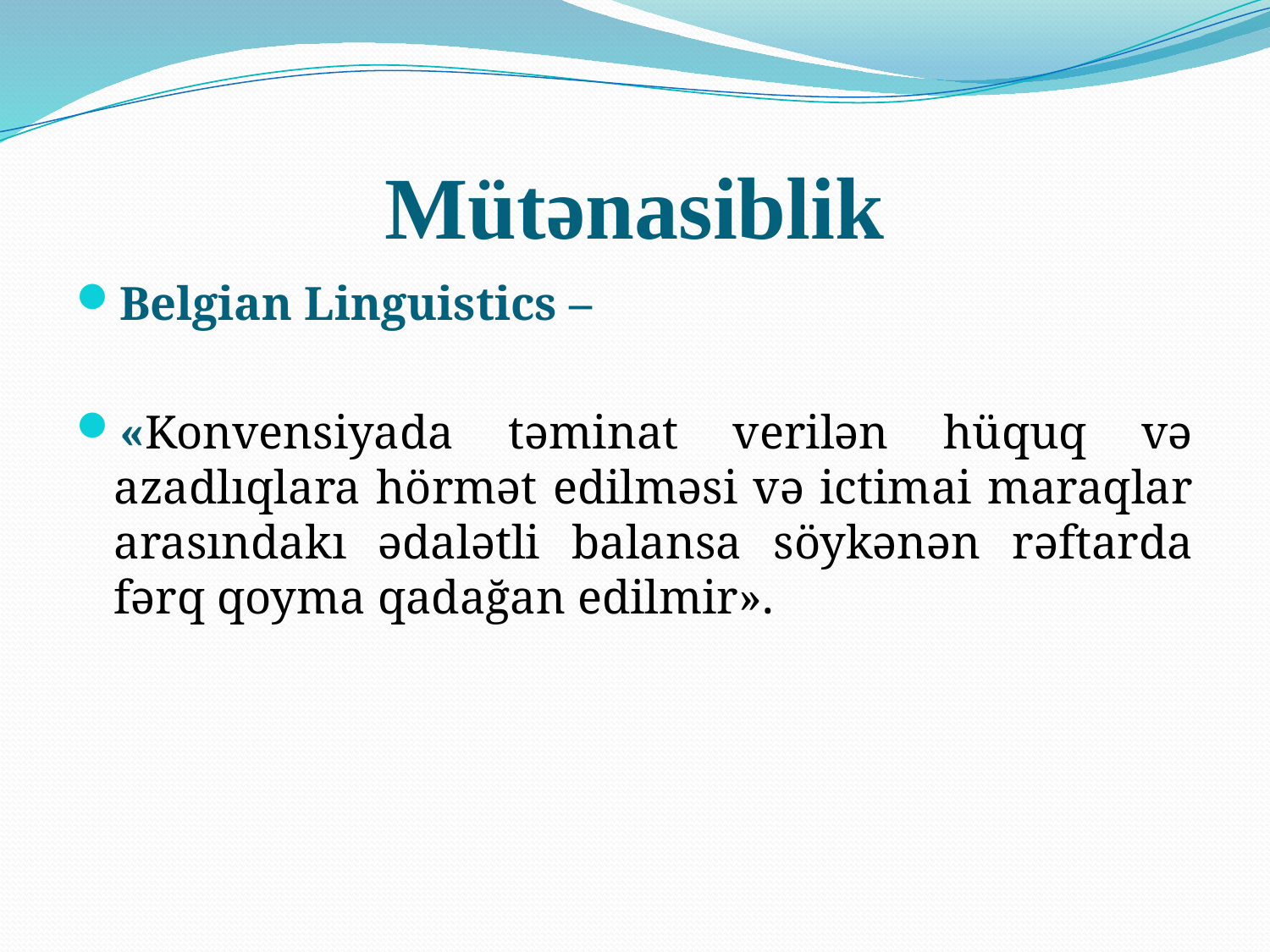

# Mütənasiblik
Belgian Linguistics –

«Konvensiyada təminat verilən hüquq və azadlıqlara hörmət edilməsi və ictimai maraqlar arasındakı ədalətli balansa söykənən rəftarda fərq qoyma qadağan edilmir».